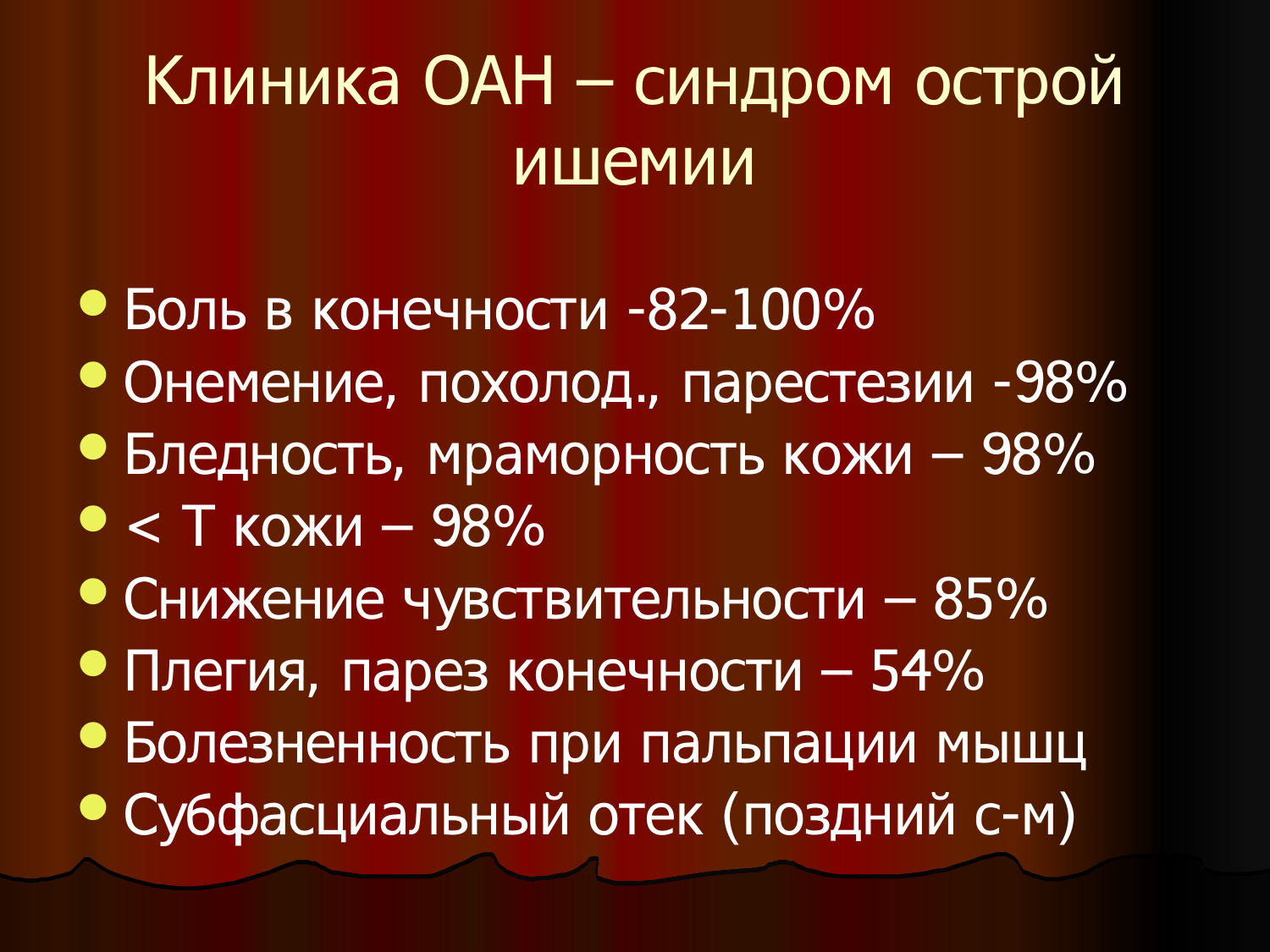

# Клиника ОАН – синдром острой ишемии
Боль в конечности -82-100%
Онемение, похолод., парестезии -98%
Бледность, мраморность кожи – 98%
< Т кожи – 98%
Снижение чувствительности – 85%
Плегия, парез конечности – 54%
Болезненность при пальпации мышц
Субфасциальный отек (поздний с-м)